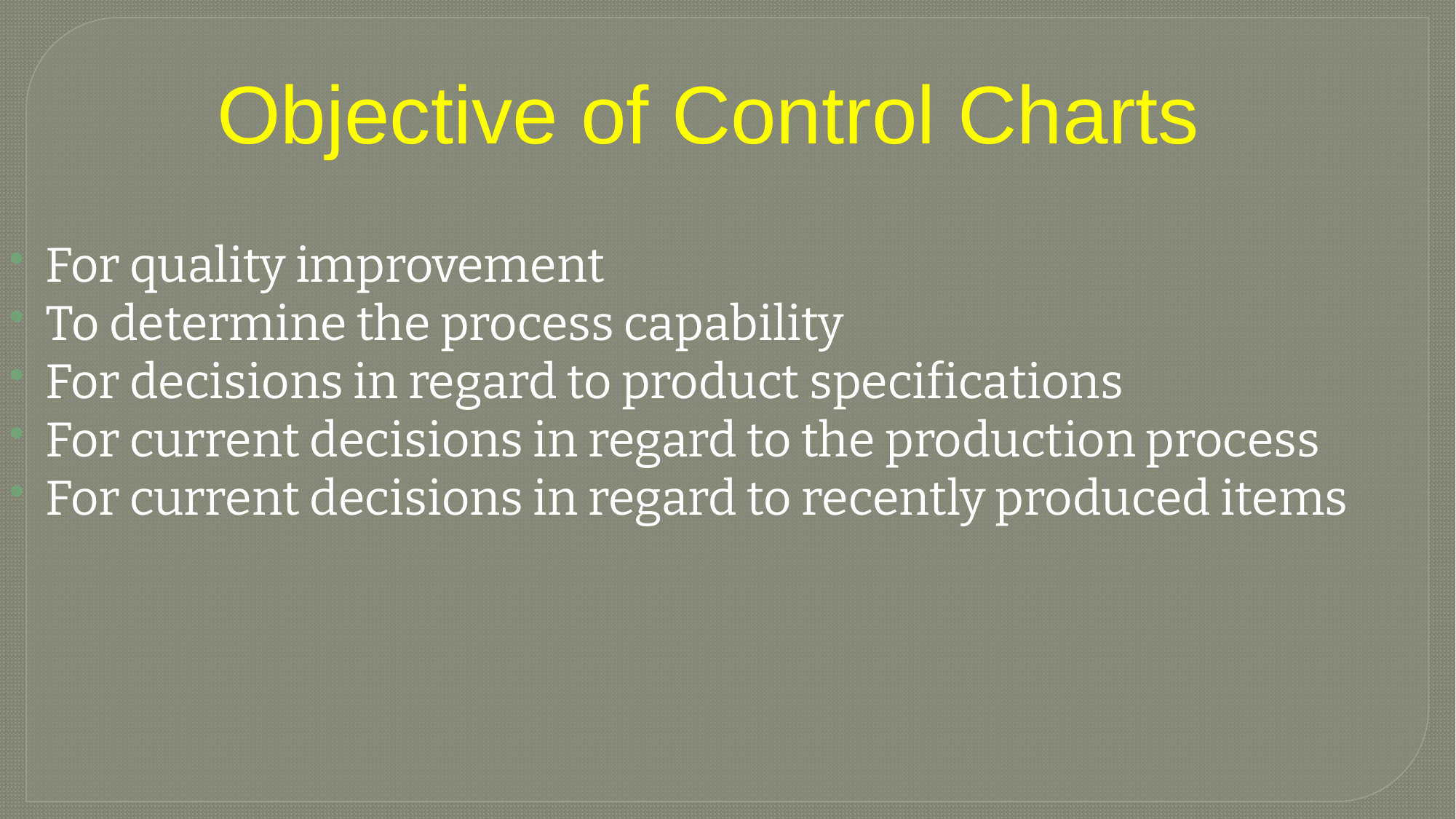

Objective of Control Charts

For quality improvement
To determine the process capability
For decisions in regard to product specifications
For current decisions in regard to the production process
For current decisions in regard to recently produced items